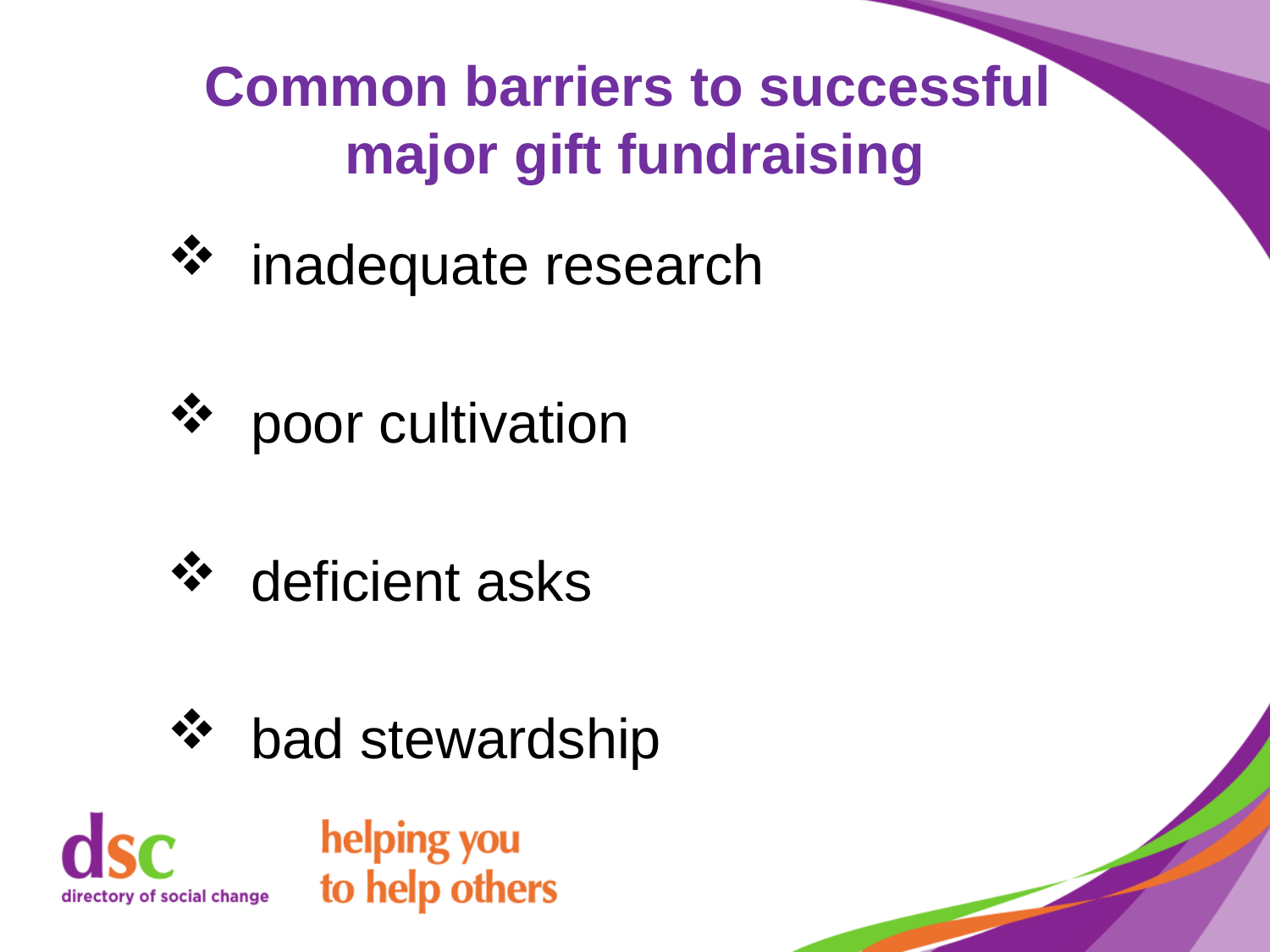

# Common barriers to successful major gift fundraising
  inadequate research

  poor cultivation

  deficient asks

  bad stewardship